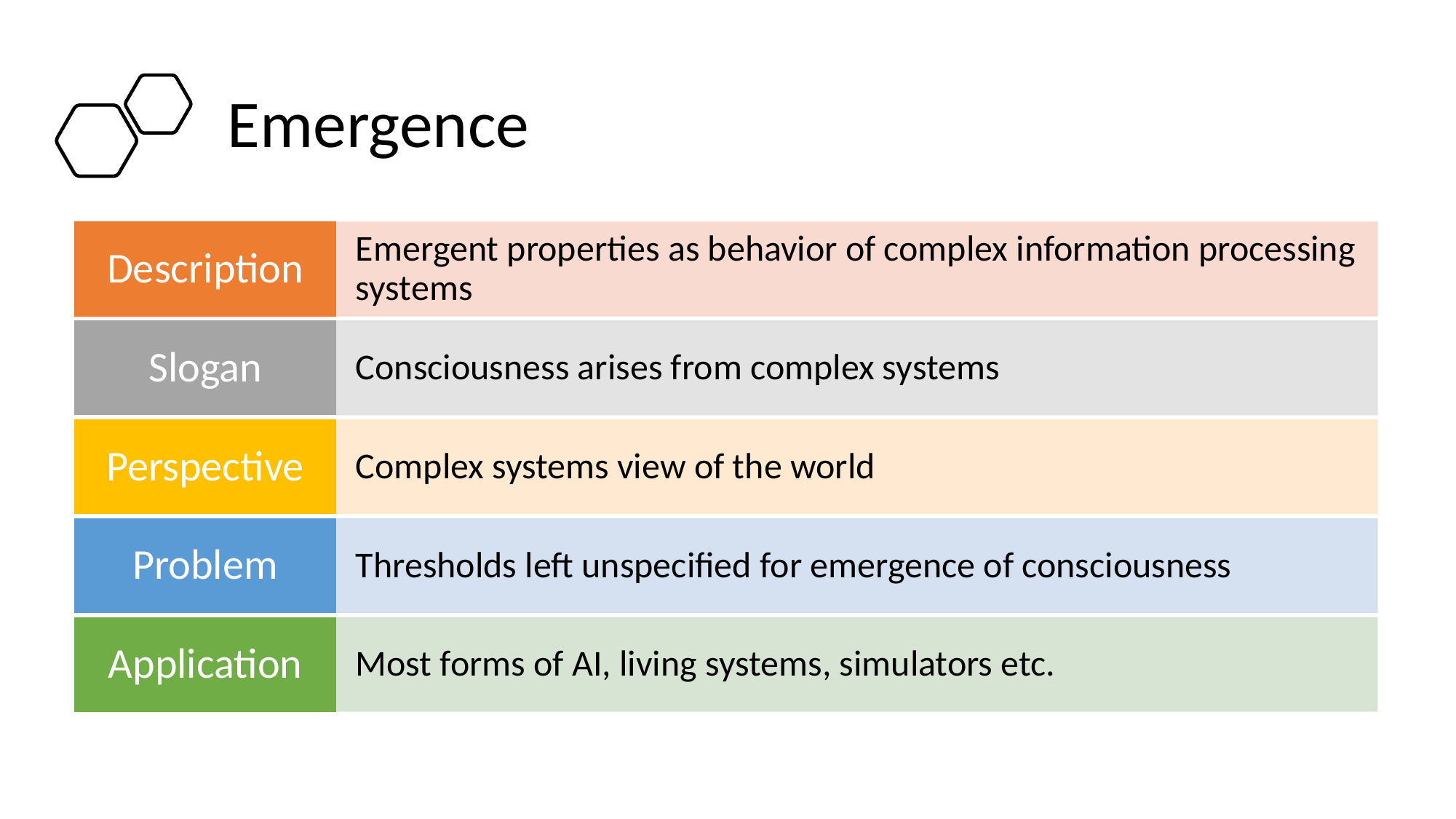

# Emergence

Emergent properties as behavior of complex information processing systems
Description
Consciousness arises from complex systems
Slogan
Complex systems view of the world
Perspective
Thresholds left unspecified for emergence of consciousness
Problem
Most forms of AI, living systems, simulators etc.
Application